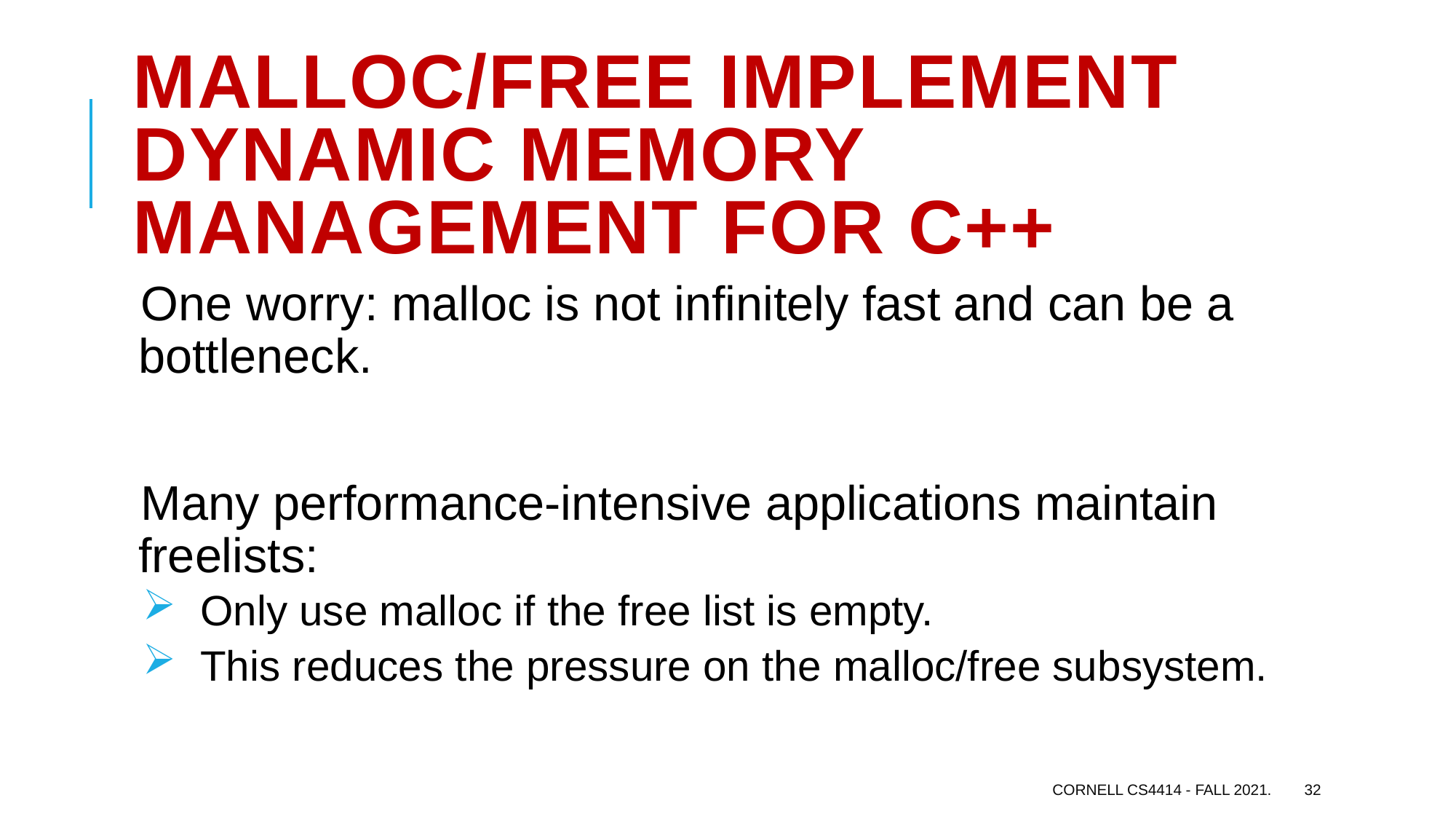

# Malloc/free implement dynamic memory management for C++
One worry: malloc is not infinitely fast and can be a bottleneck.

Many performance-intensive applications maintain freelists:
  Only use malloc if the free list is empty.
  This reduces the pressure on the malloc/free subsystem.
Cornell CS4414 - Fall 2021.
32